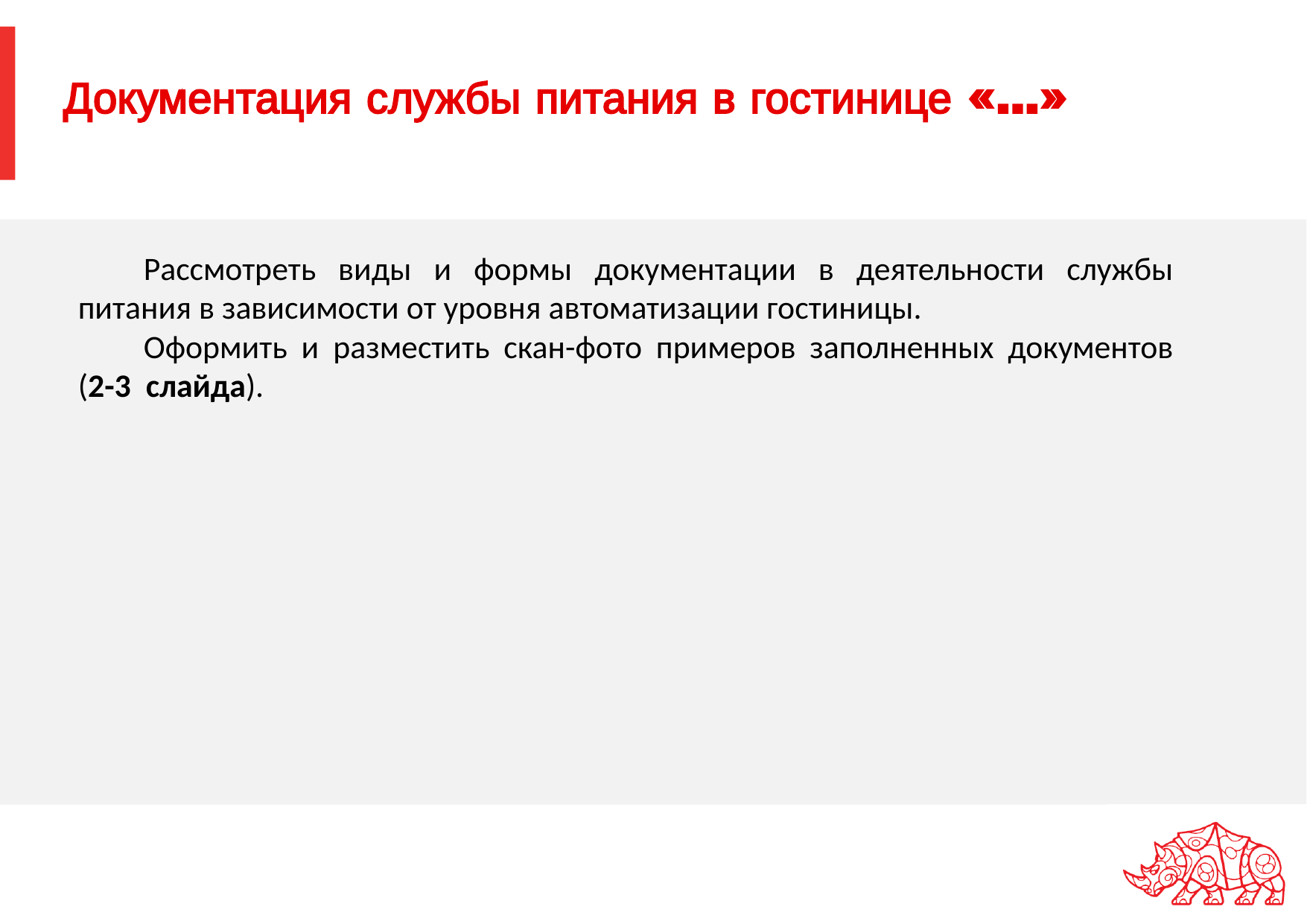

# Документация службы питания в гостинице «…»
Рассмотреть виды и формы документации в деятельности службы питания в зависимости от уровня автоматизации гостиницы.
Оформить и разместить скан-фото примеров заполненных документов (2-3  слайда).